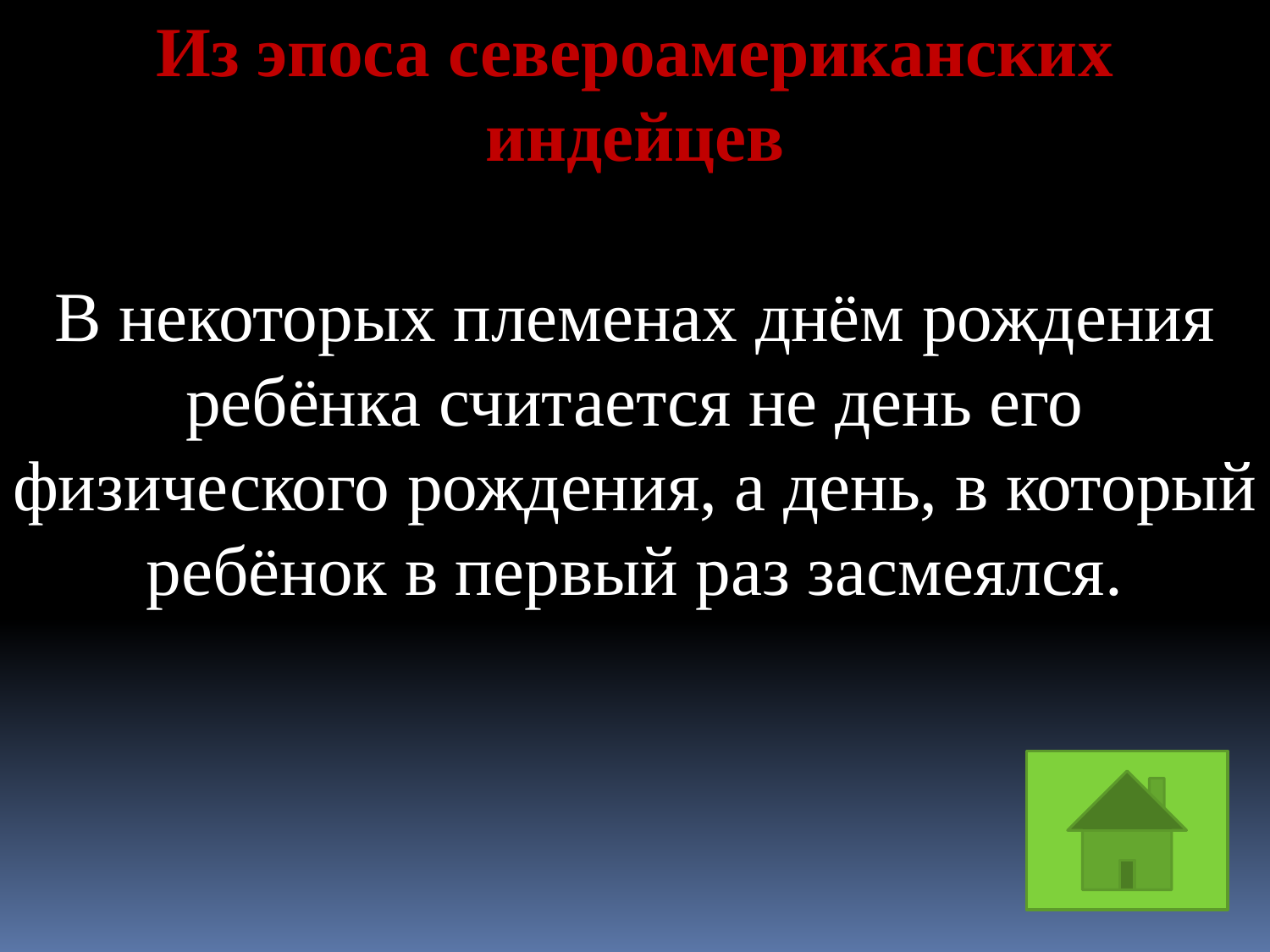

Из эпоса североамериканских индейцев
В некоторых племенах днём рождения ребёнка считается не день его физического рождения, а день, в который ребёнок в первый раз засмеялся.